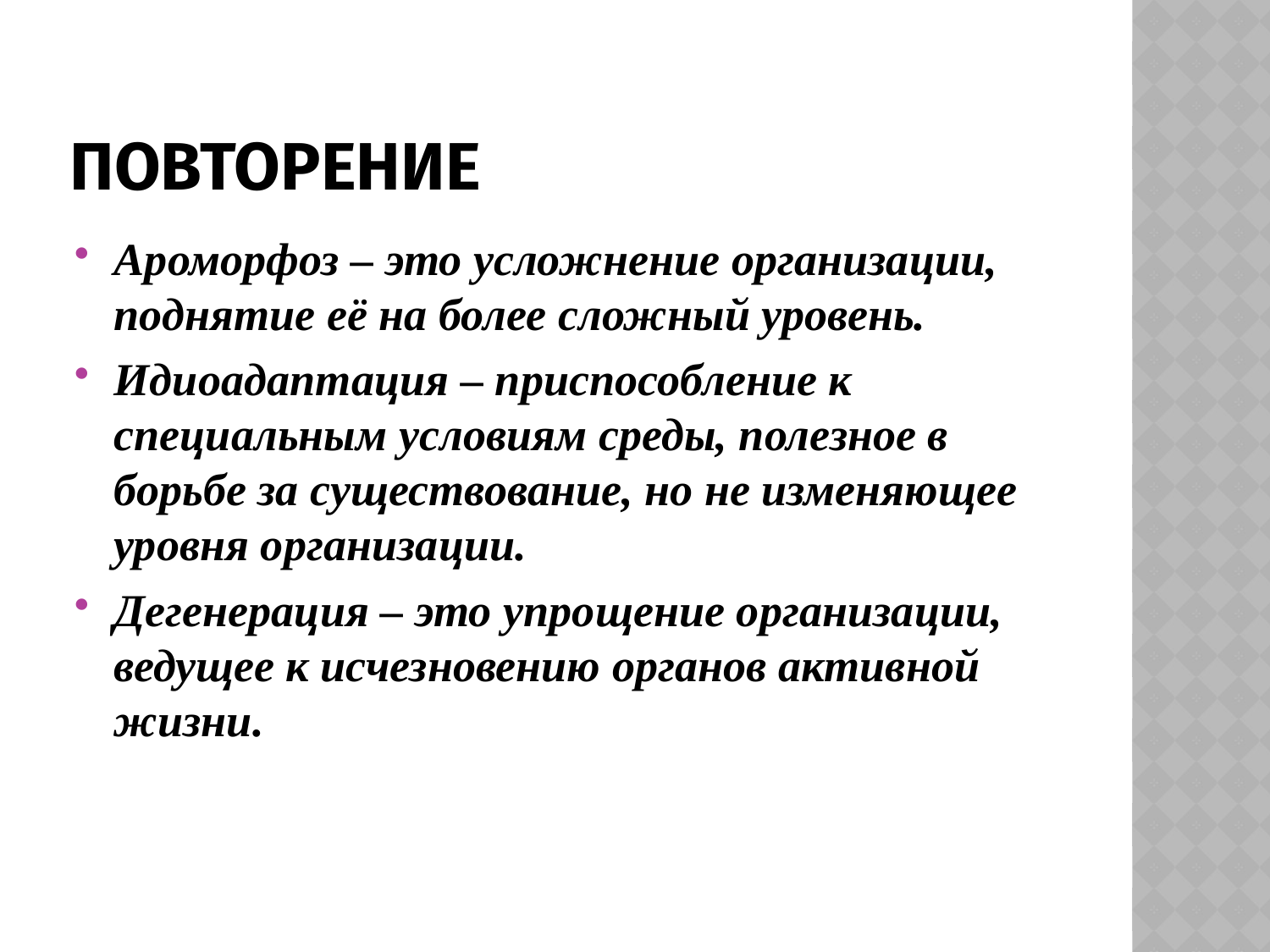

# Повторение
Ароморфоз – это усложнение организации, поднятие её на более сложный уровень.
Идиоадаптация – приспособление к специальным условиям среды, полезное в борьбе за существование, но не изменяющее уровня организации.
Дегенерация – это упрощение организации, ведущее к исчезновению органов активной жизни.